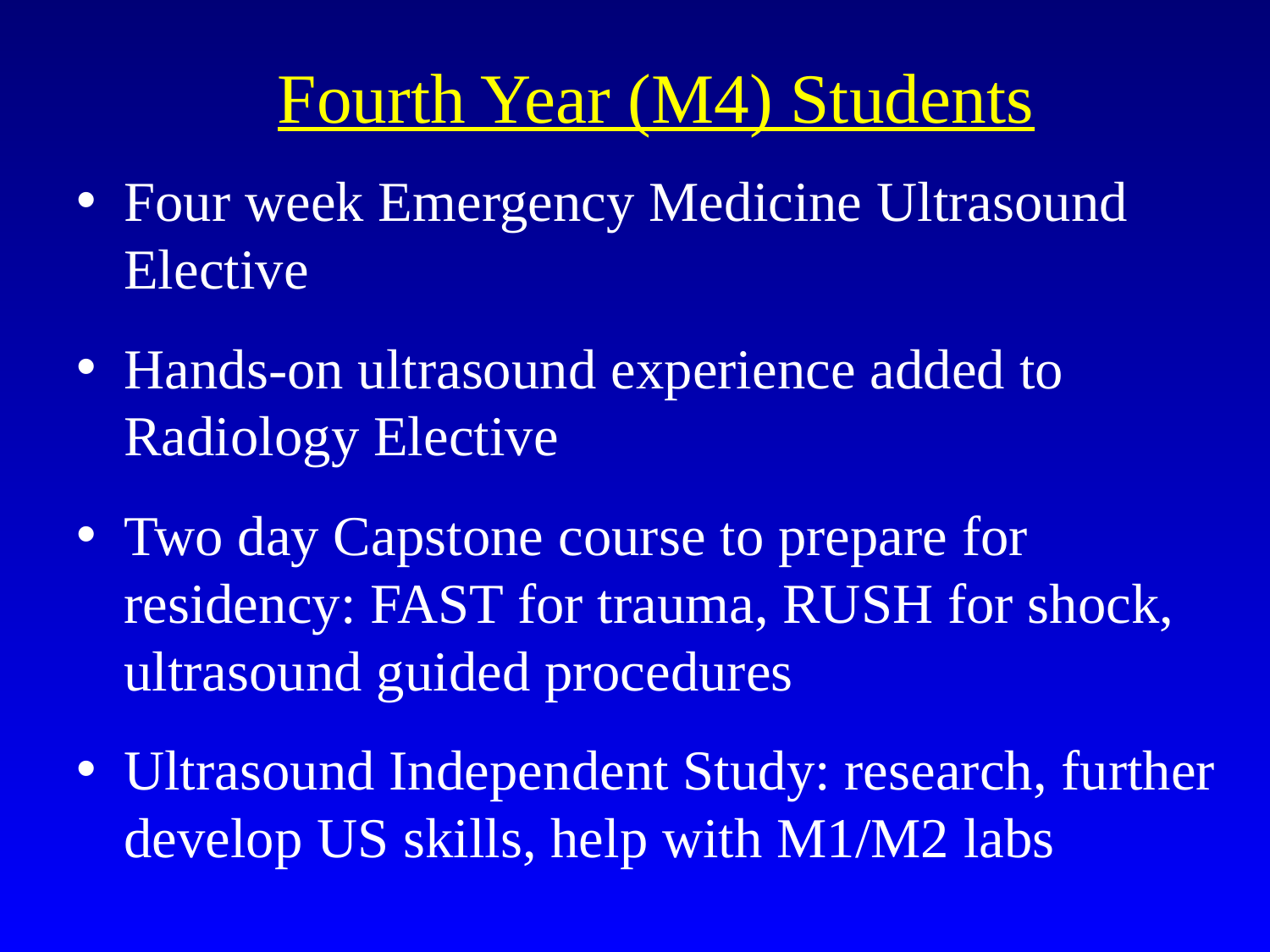

# Fourth Year (M4) Students
Four week Emergency Medicine Ultrasound Elective
Hands-on ultrasound experience added to Radiology Elective
Two day Capstone course to prepare for residency: FAST for trauma, RUSH for shock, ultrasound guided procedures
Ultrasound Independent Study: research, further develop US skills, help with M1/M2 labs